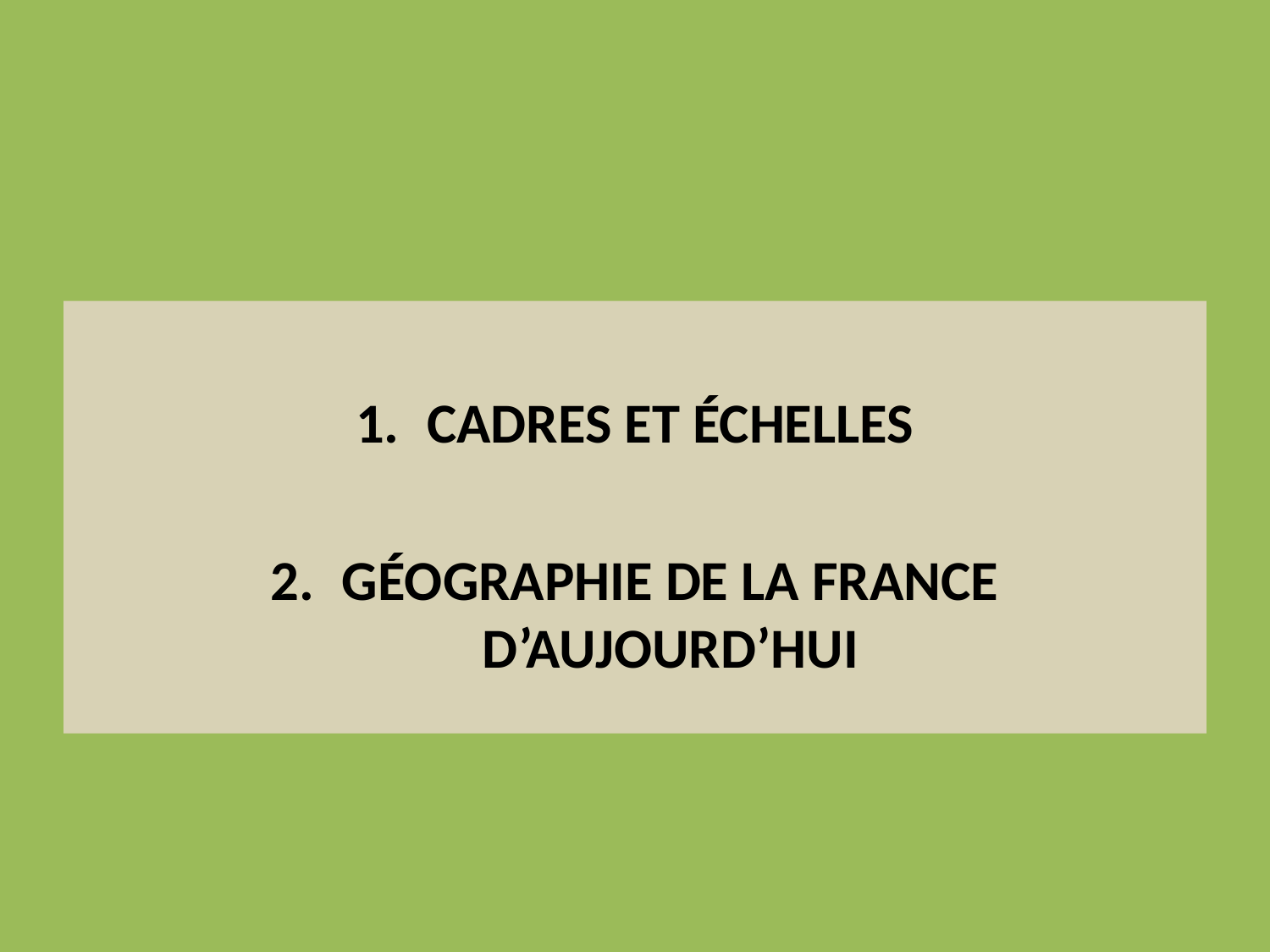

Cadres et échelles

Géographie de la France d’aujourd’hui